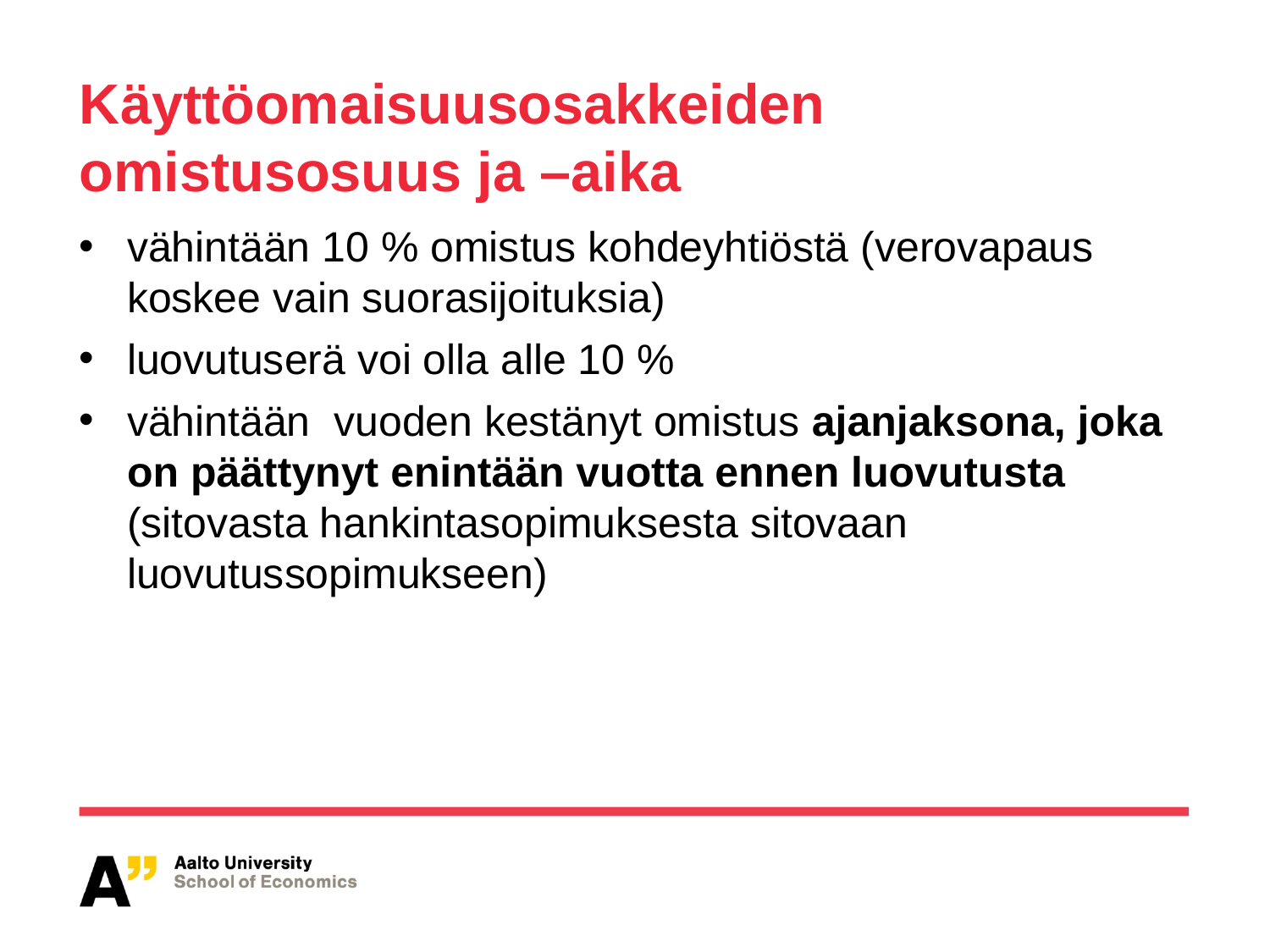

# Käyttöomaisuusosakkeiden omistusosuus ja –aika
vähintään 10 % omistus kohdeyhtiöstä (verovapaus koskee vain suorasijoituksia)
luovutuserä voi olla alle 10 %
vähintään  vuoden kestänyt omistus ajanjaksona, joka on päättynyt enintään vuotta ennen luovutusta (sitovasta hankintasopimuksesta sitovaan luovutussopimukseen)